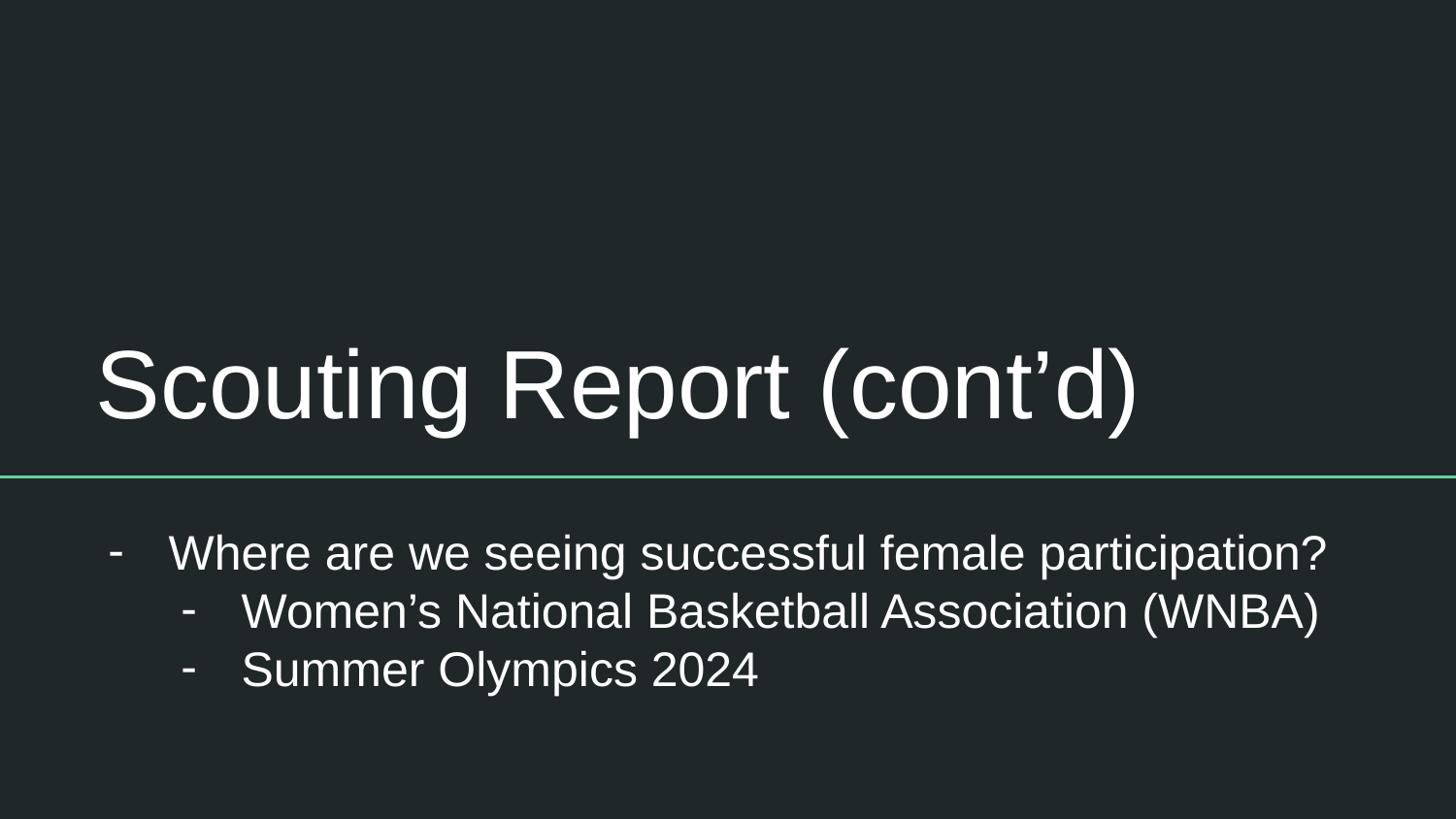

# Scouting Report (cont’d)
Where are we seeing successful female participation?
Women’s National Basketball Association (WNBA)
Summer Olympics 2024